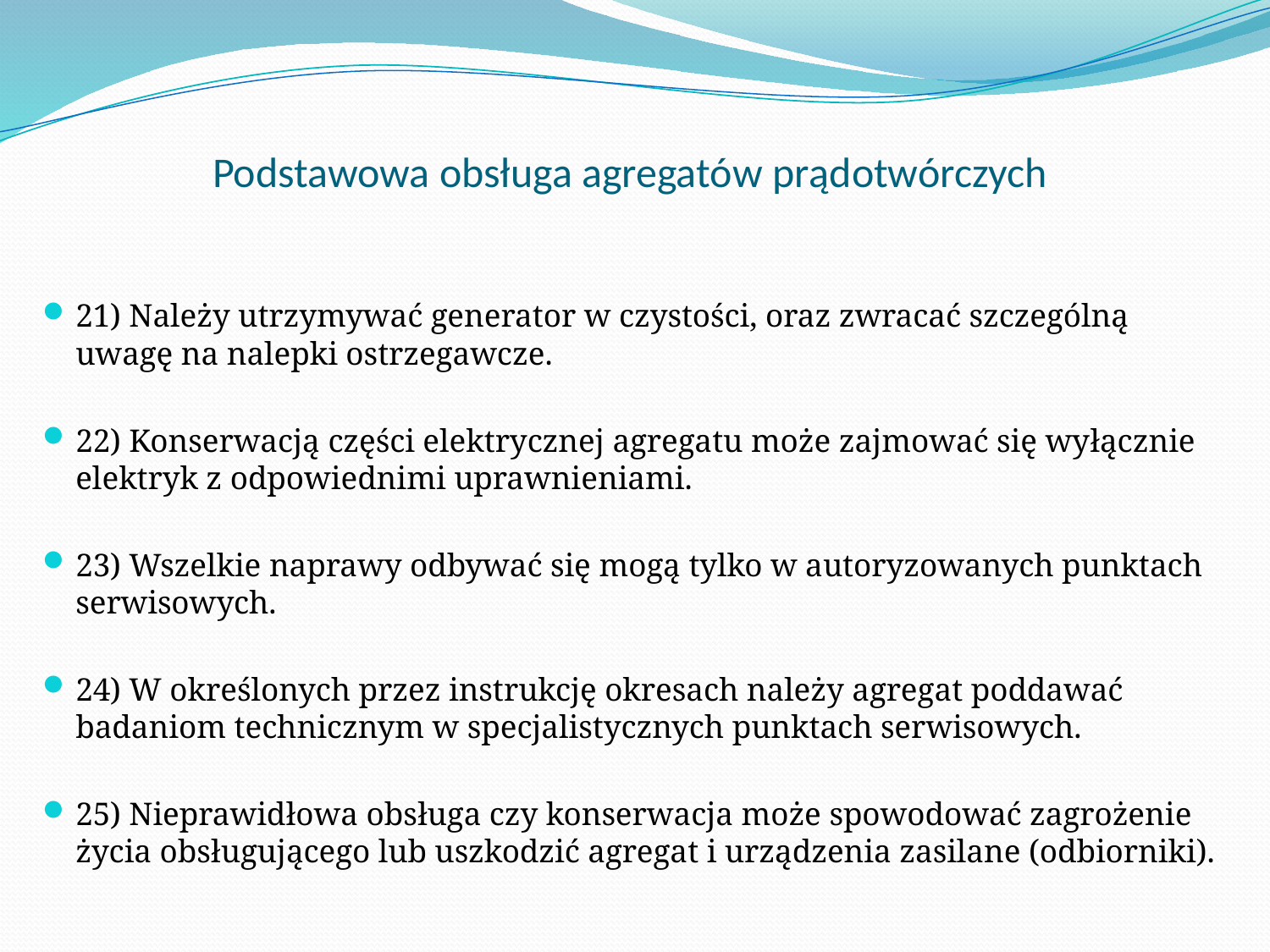

# Podstawowa obsługa agregatów prądotwórczych

21) Należy utrzymywać generator w czystości, oraz zwracać szczególną uwagę na nalepki ostrzegawcze.

22) Konserwacją części elektrycznej agregatu może zajmować się wyłącznie elektryk z odpowiednimi uprawnieniami.

23) Wszelkie naprawy odbywać się mogą tylko w autoryzowanych punktach serwisowych.

24) W określonych przez instrukcję okresach należy agregat poddawać badaniom technicznym w specjalistycznych punktach serwisowych.

25) Nieprawidłowa obsługa czy konserwacja może spowodować zagrożenie życia obsługującego lub uszkodzić agregat i urządzenia zasilane (odbiorniki).